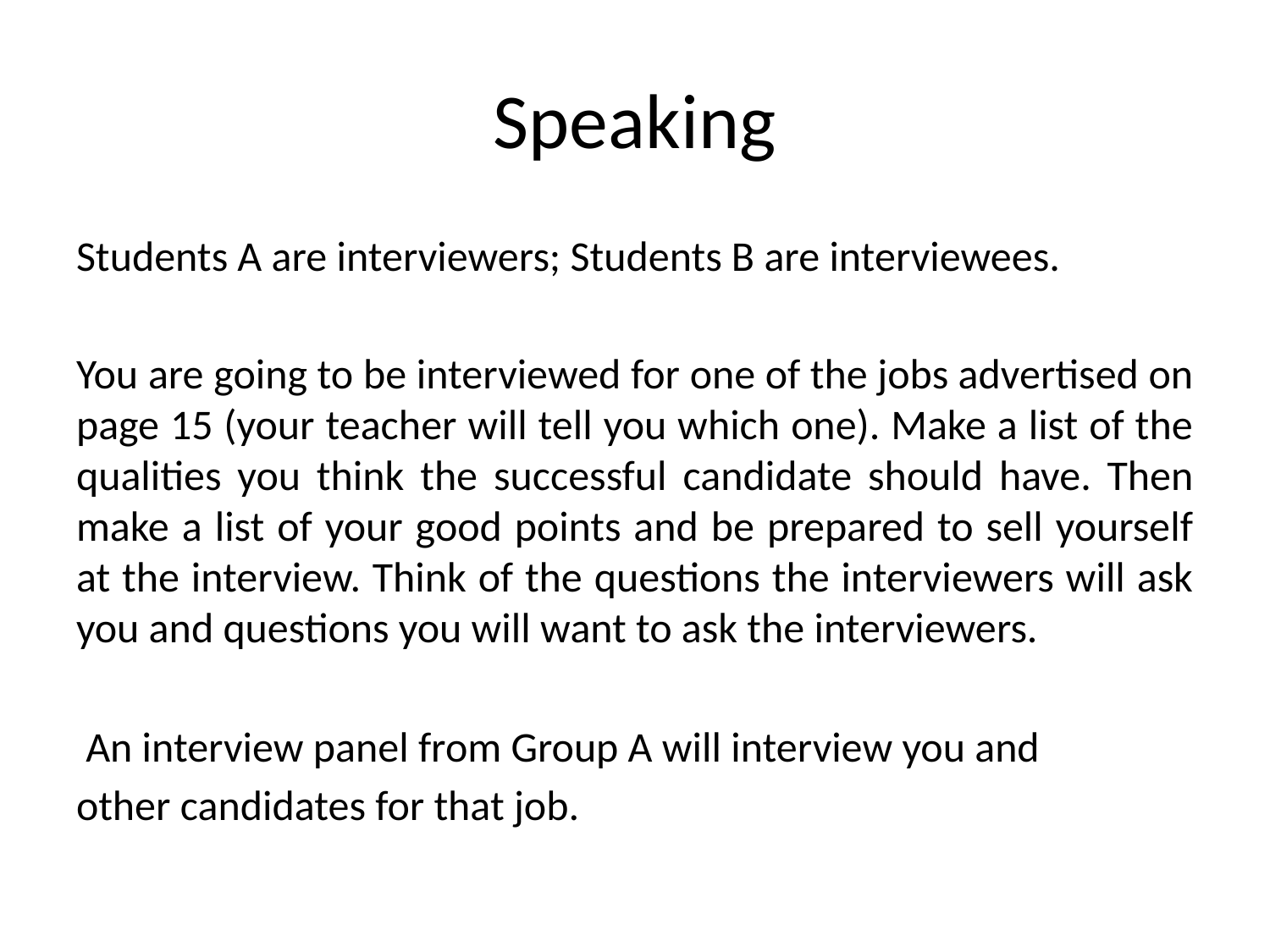

# Speaking
Students A are interviewers; Students B are interviewees.

You are going to be interviewed for one of the jobs advertised on page 15 (your teacher will tell you which one). Make a list of the qualities you think the successful candidate should have. Then make a list of your good points and be prepared to sell yourself at the interview. Think of the questions the interviewers will ask you and questions you will want to ask the interviewers.

 An interview panel from Group A will interview you and
other candidates for that job.